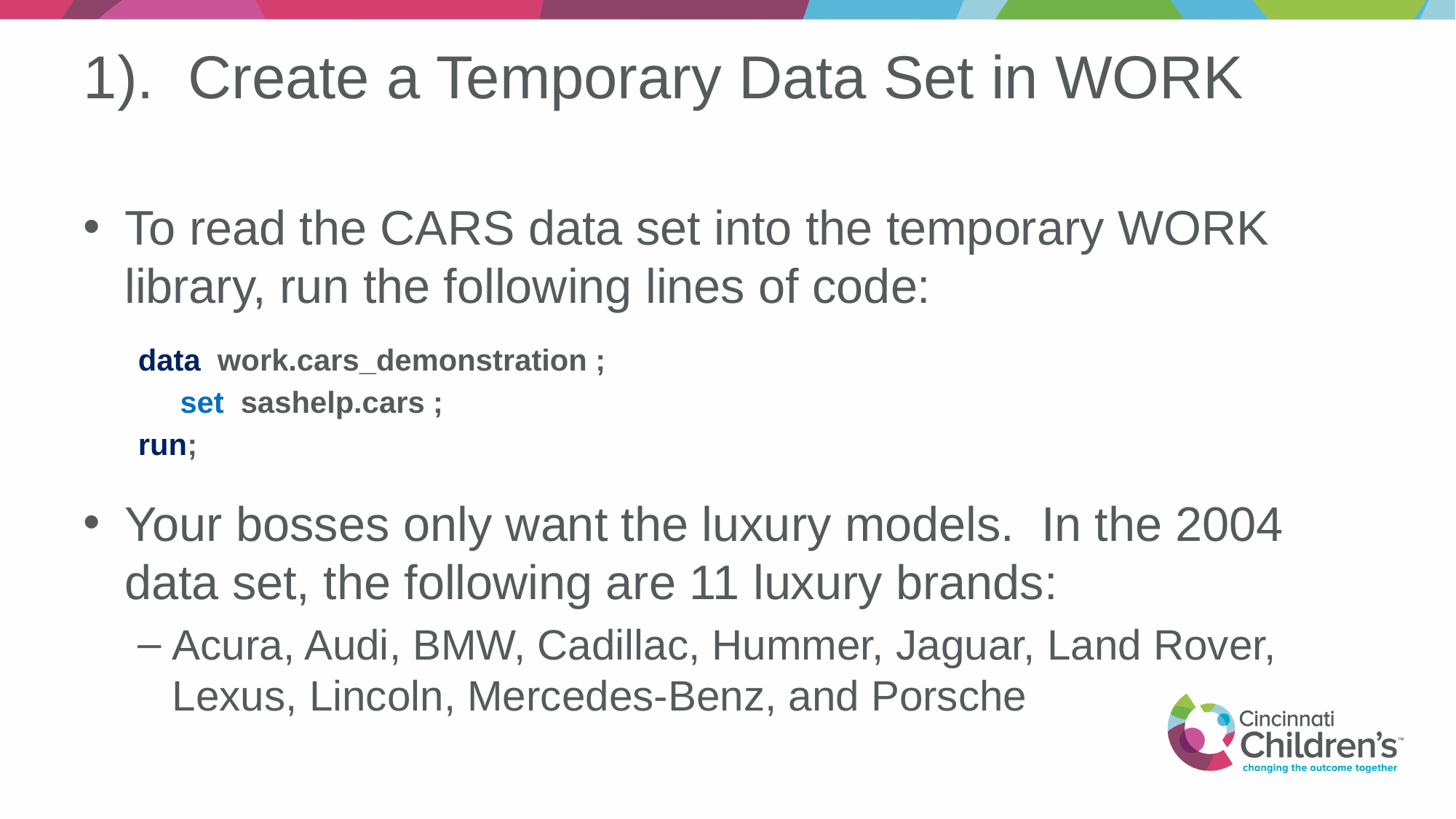

# 1).  Create a Temporary Data Set in WORK
To read the CARS data set into the temporary WORK library, run the following lines of code:

data  work.cars_demonstration ;
     set  sashelp.cars ;
run;

Your bosses only want the luxury models.  In the 2004 data set, the following are 11 luxury brands:
Acura, Audi, BMW, Cadillac, Hummer, Jaguar, Land Rover, Lexus, Lincoln, Mercedes-Benz, and Porsche